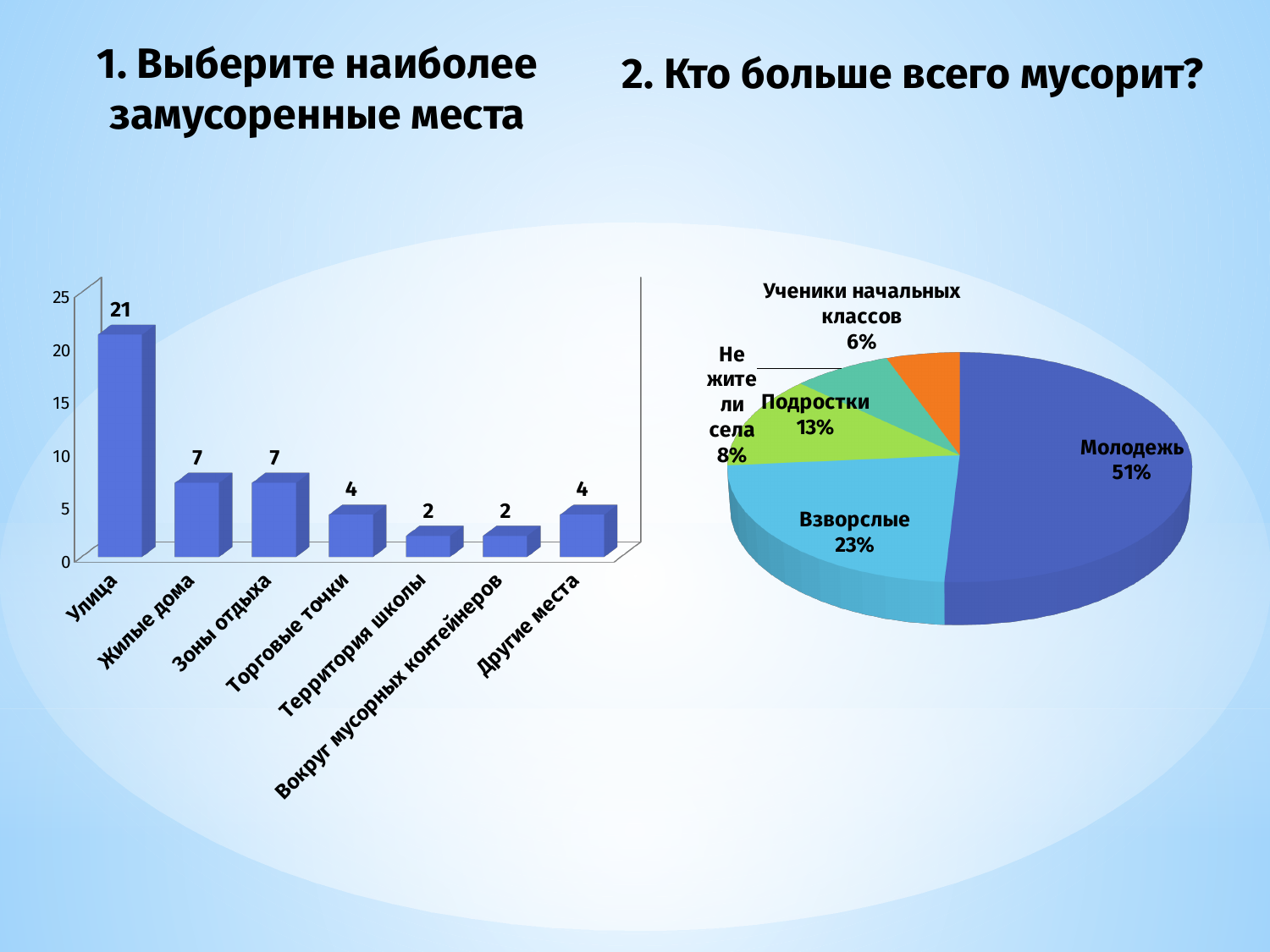

1. Выберите наиболее замусоренные места
2. Кто больше всего мусорит?

[unsupported chart]

[unsupported chart]